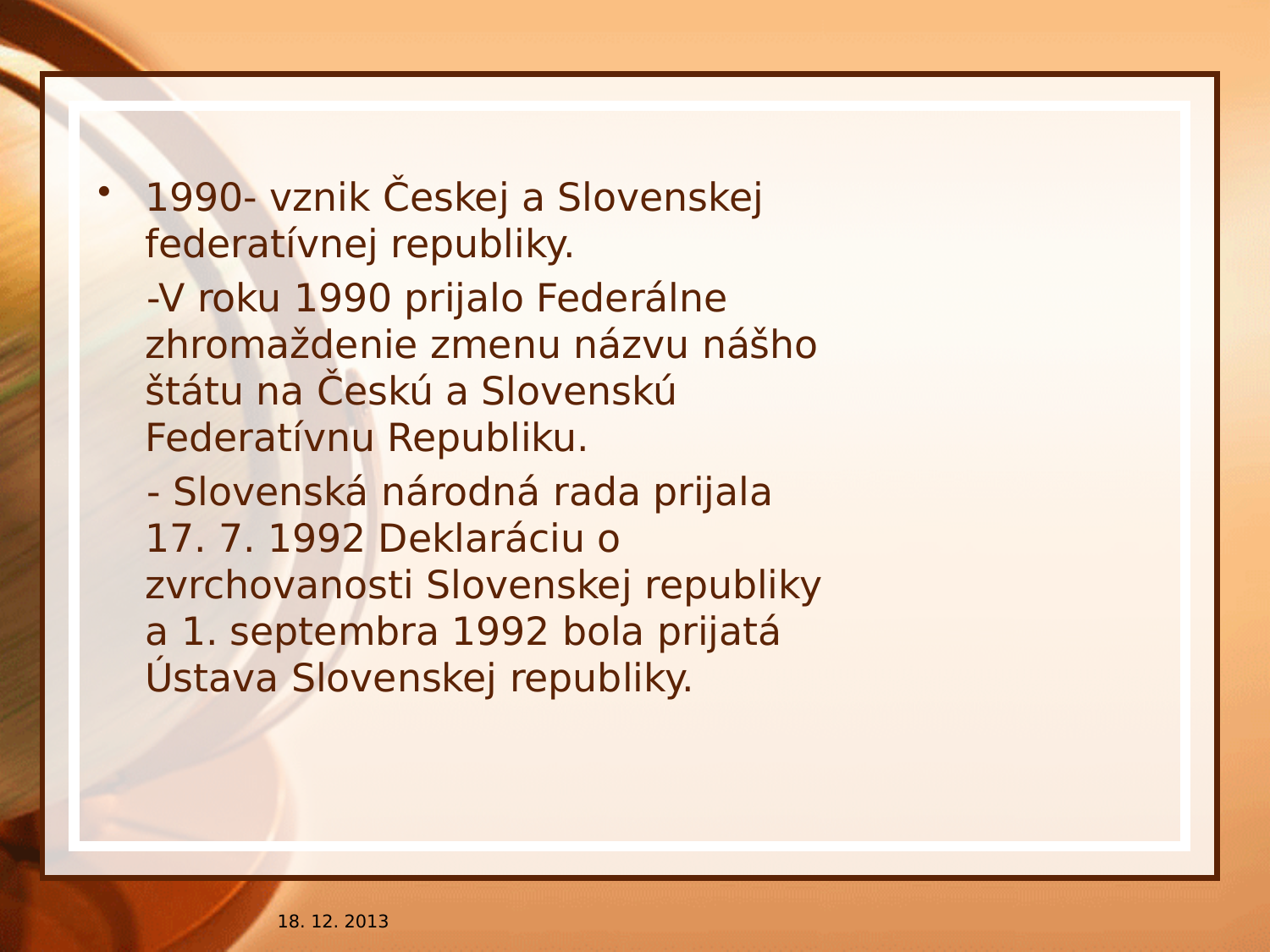

1990- vznik Českej a Slovenskej federatívnej republiky.
    -V roku 1990 prijalo Federálne zhromaždenie zmenu názvu nášho štátu na Českú a Slovenskú Federatívnu Republiku.
    - Slovenská národná rada prijala 17. 7. 1992 Deklaráciu o zvrchovanosti Slovenskej republiky a 1. septembra 1992 bola prijatá Ústava Slovenskej republiky.
18. 12. 2013